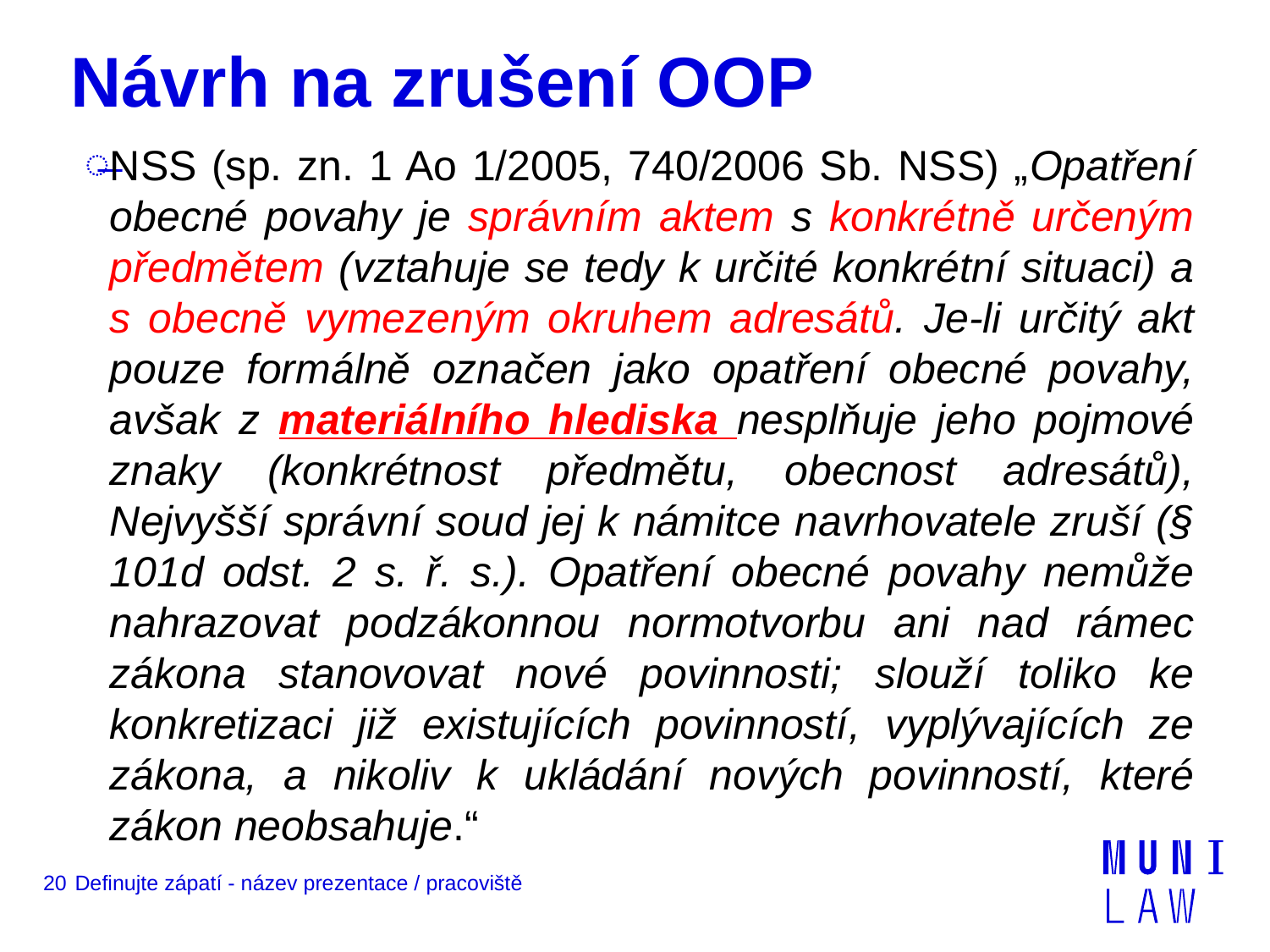

# Návrh na zrušení OOP
NSS (sp. zn. 1 Ao 1/2005, 740/2006 Sb. NSS) „Opatření obecné povahy je správním aktem s konkrétně určeným předmětem (vztahuje se tedy k určité konkrétní situaci) a s obecně vymezeným okruhem adresátů. Je-li určitý akt pouze formálně označen jako opatření obecné povahy, avšak z materiálního hlediska nesplňuje jeho pojmové znaky (konkrétnost předmětu, obecnost adresátů), Nejvyšší správní soud jej k námitce navrhovatele zruší (§ 101d odst. 2 s. ř. s.). Opatření obecné povahy nemůže nahrazovat podzákonnou normotvorbu ani nad rámec zákona stanovovat nové povinnosti; slouží toliko ke konkretizaci již existujících povinností, vyplývajících ze zákona, a nikoliv k ukládání nových povinností, které zákon neobsahuje.“

20
Definujte zápatí - název prezentace / pracoviště